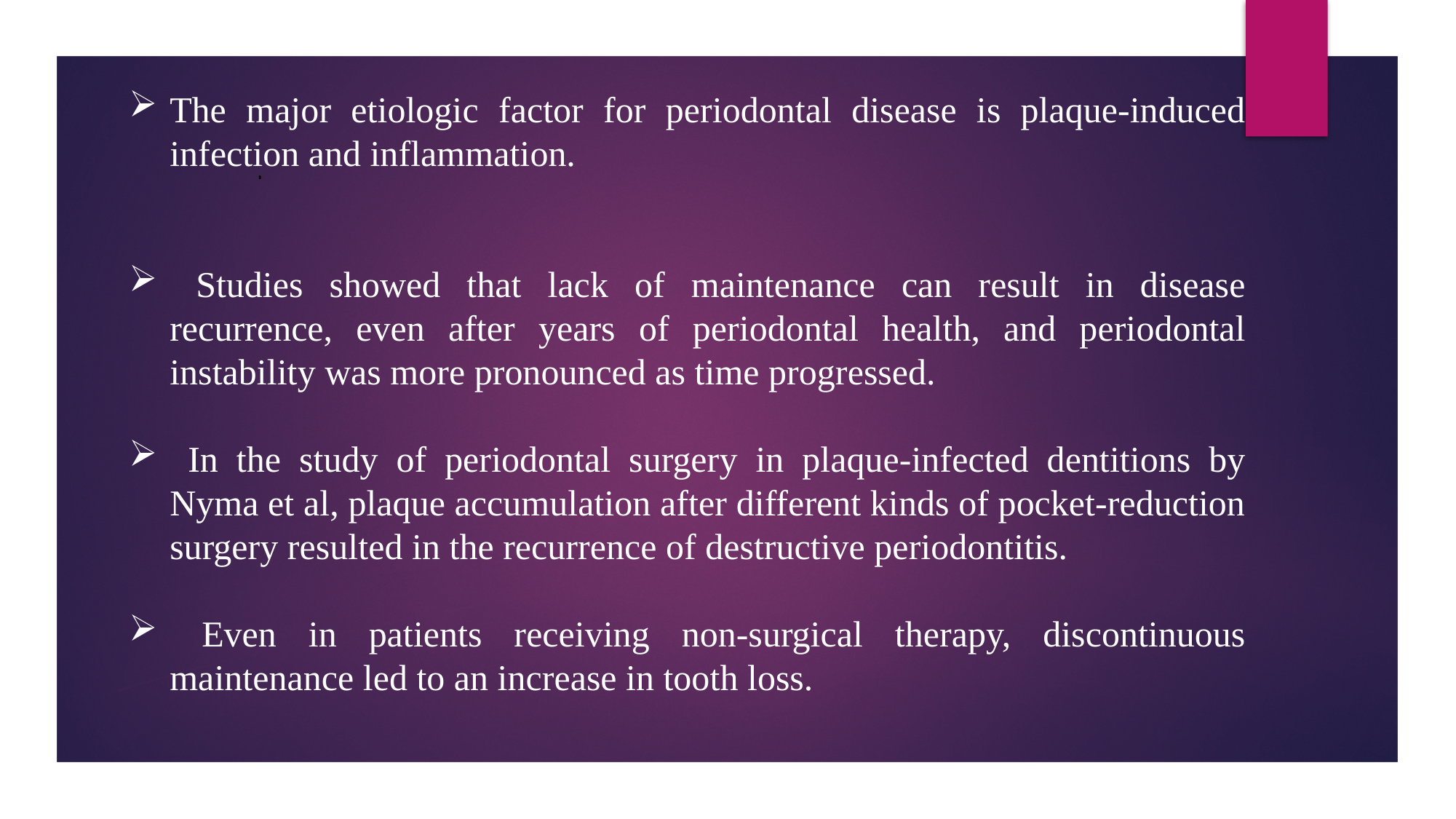

The major etiologic factor for periodontal disease is plaque-induced infection and inflammation.

 Studies showed that lack of maintenance can result in disease recurrence, even after years of periodontal health, and periodontal instability was more pronounced as time progressed.

 In the study of periodontal surgery in plaque-infected dentitions by Nyma et al, plaque accumulation after different kinds of pocket-reduction surgery resulted in the recurrence of destructive periodontitis.

 Even in patients receiving non-surgical therapy, discontinuous maintenance led to an increase in tooth loss.
.